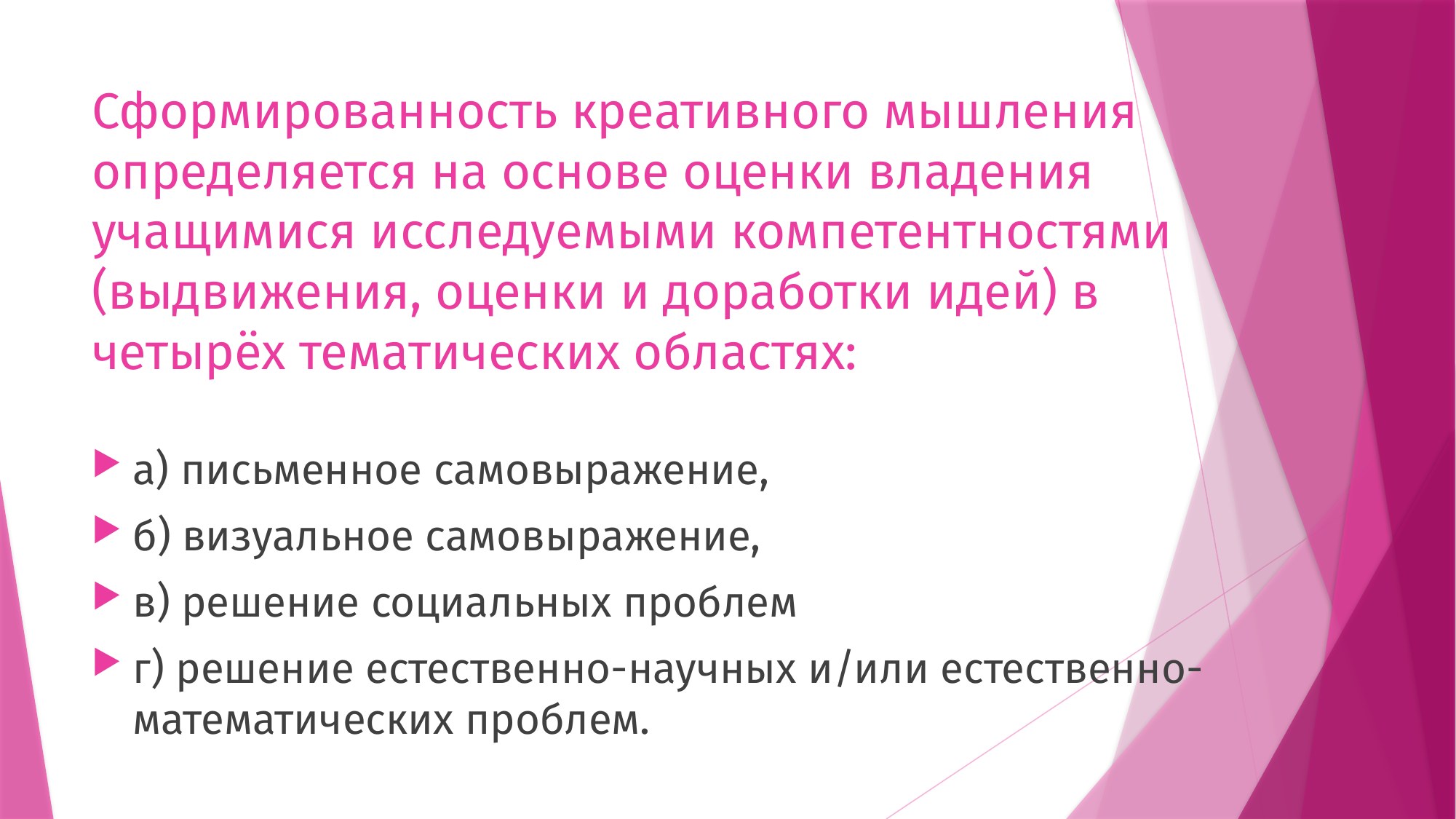

# Сформированность креативного мышления определяется на основе оценки владения учащимися исследуемыми компетентностями (выдвижения, оценки и доработки идей) в четырёх тематических областях:
а) письменное самовыражение,
б) визуальное самовыражение,
в) решение социальных проблем
г) решение естественно-научных и/или естественно-математических проблем.